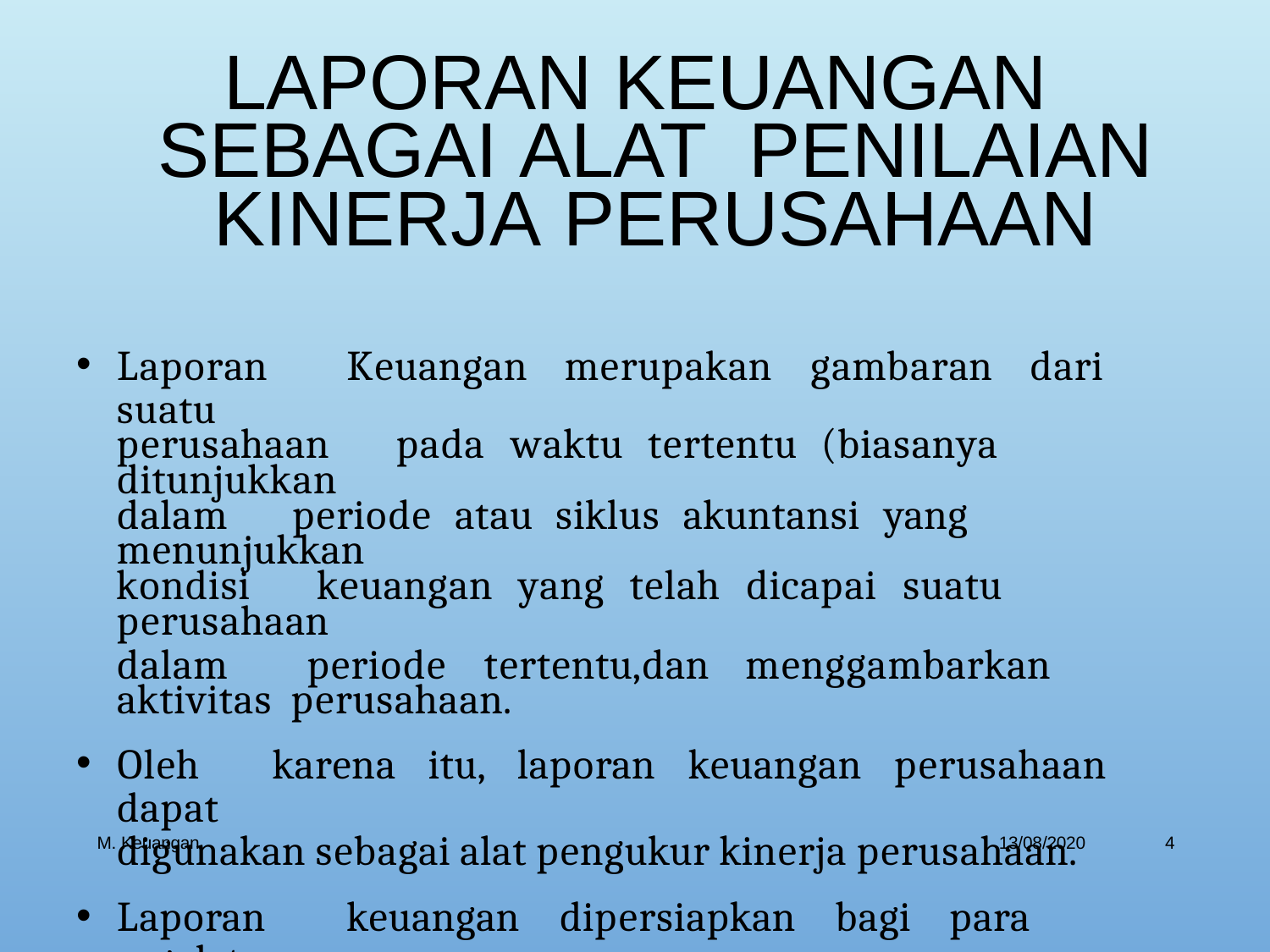

# Laporan Keuangan Sebagai Alat  Penilaian Kinerja Perusahaan
Laporan	Keuangan	merupakan	gambaran	dari	suatu
perusahaan	pada	waktu	tertentu	(biasanya	ditunjukkan
dalam	periode	atau	siklus	akuntansi	yang	menunjukkan
kondisi	keuangan	yang	telah	dicapai	suatu	perusahaan
dalam	periode	tertentu,dan	menggambarkan	aktivitas  perusahaan.
Oleh	karena	itu,	laporan	keuangan	perusahaan	dapat
digunakan sebagai alat pengukur kinerja perusahaan.
Laporan	keuangan	dipersiapkan	bagi	para	regulator,
kreditor, pemilik dan manajemen.
M. Keuangan
13/08/2020
4